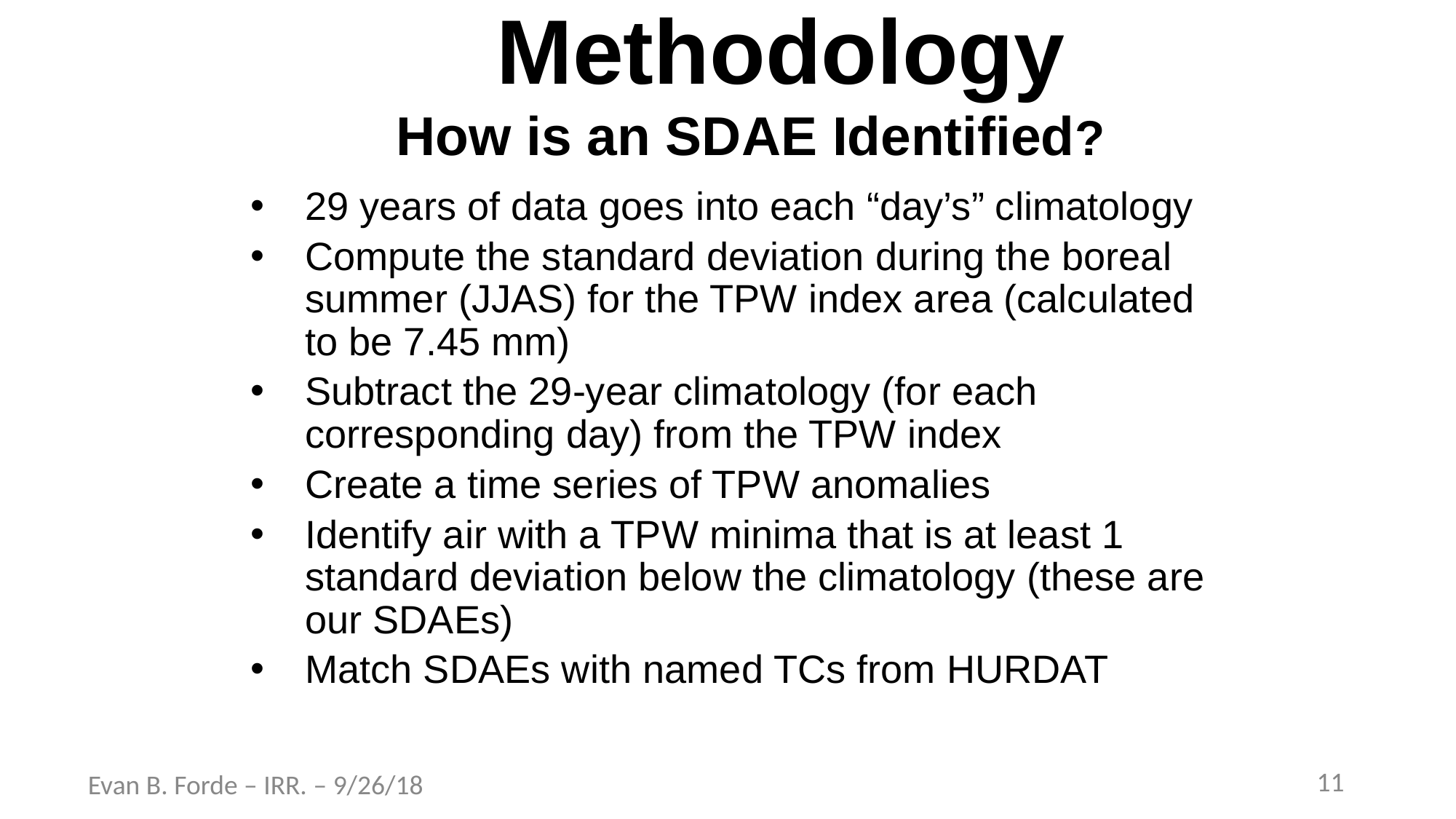

# Methodology How is an SDAE Identified?
29 years of data goes into each “day’s” climatology
Compute the standard deviation during the boreal summer (JJAS) for the TPW index area (calculated to be 7.45 mm)
Subtract the 29-year climatology (for each corresponding day) from the TPW index
Create a time series of TPW anomalies
Identify air with a TPW minima that is at least 1 standard deviation below the climatology (these are our SDAEs)
Match SDAEs with named TCs from HURDAT

Evan B. Forde – IRR. – 9/26/18
11